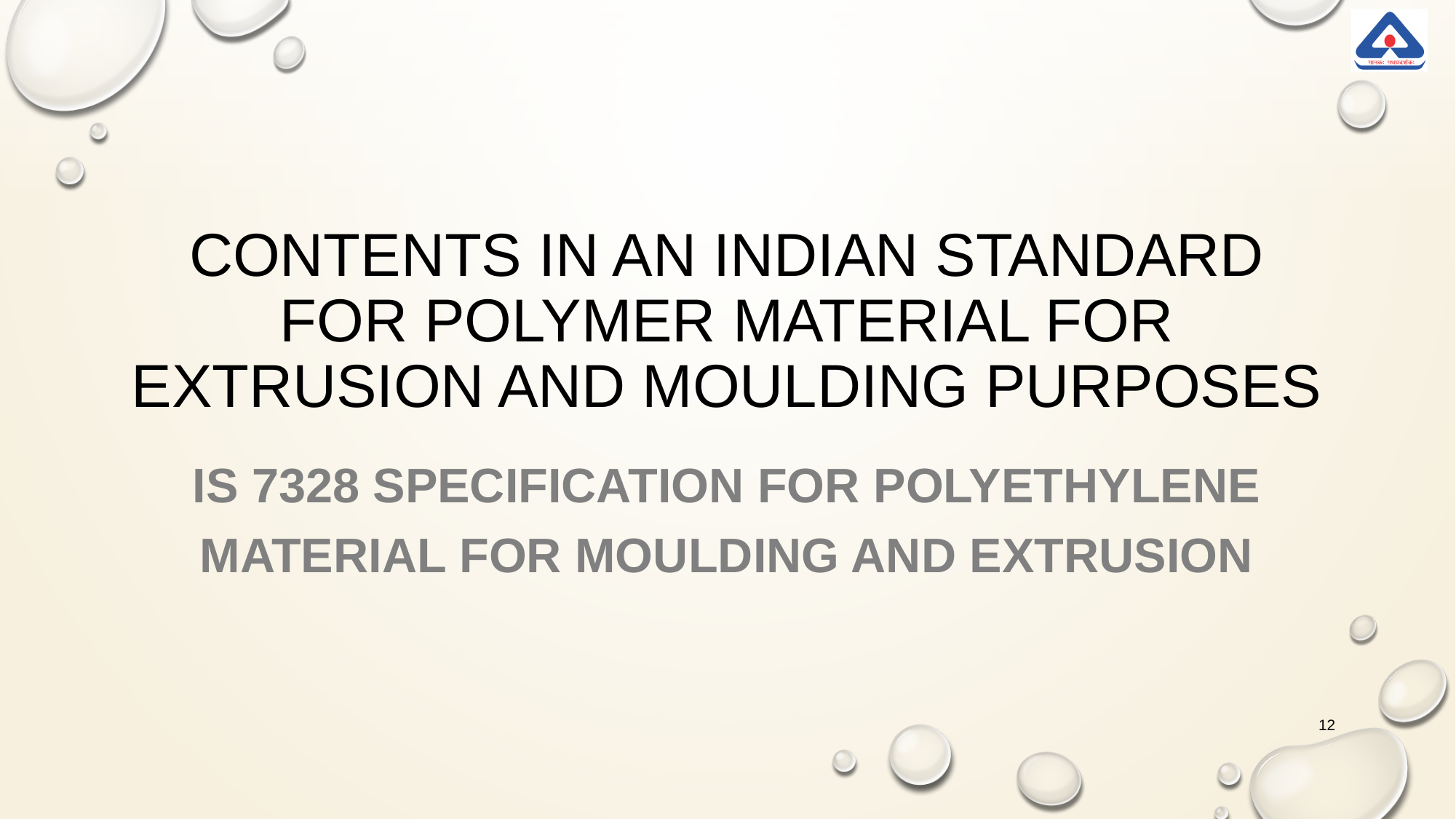

# Contents in an Indian standard for polymer material for extrusion and moulding purposes
IS 7328 SPECIFICATION FOR POLYETHYLENE MATERIAL FOR MOULDING AND EXTRUSION
12